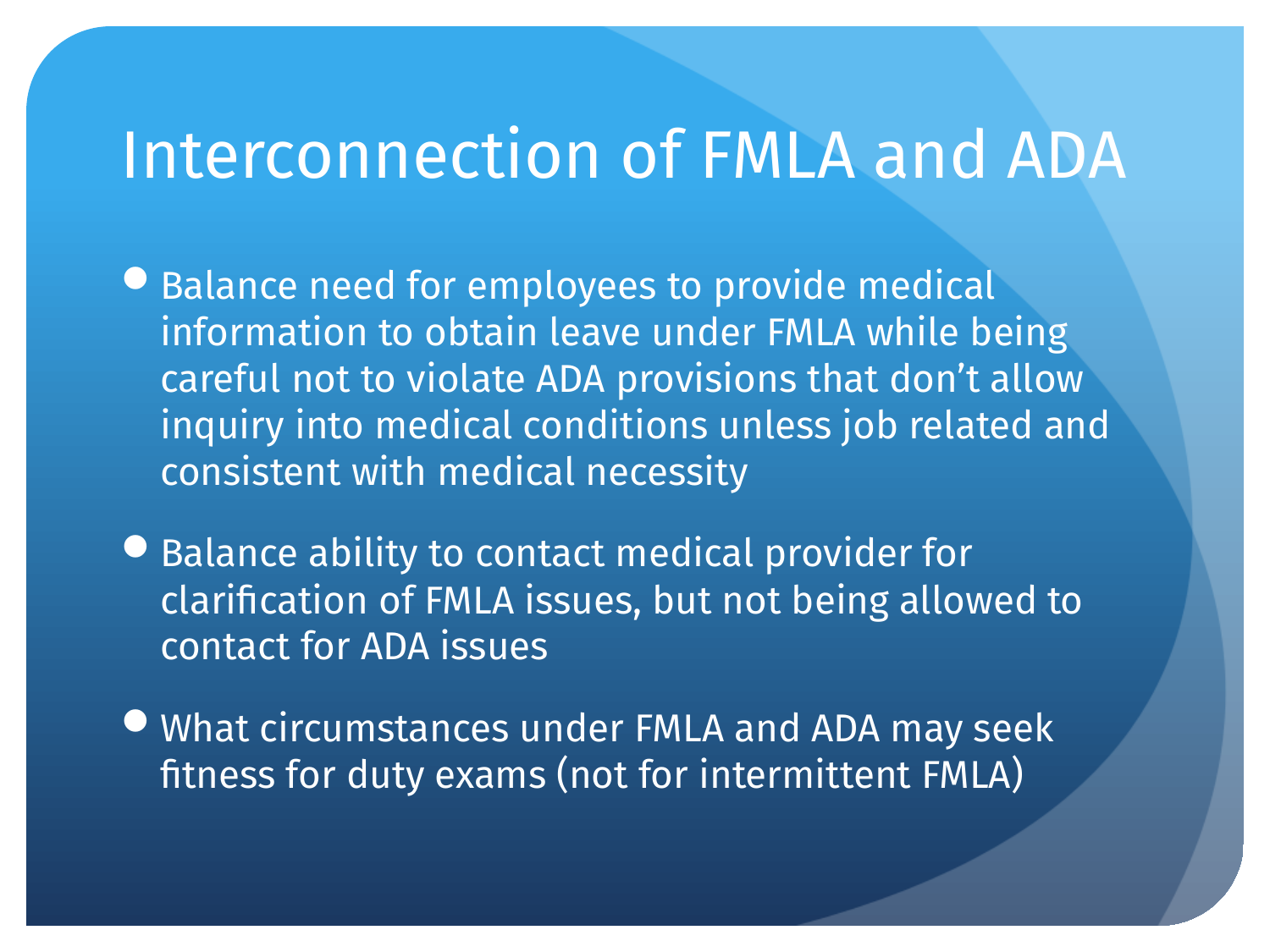

# Interconnection of FMLA and ADA
Balance need for employees to provide medical information to obtain leave under FMLA while being careful not to violate ADA provisions that don’t allow inquiry into medical conditions unless job related and consistent with medical necessity
Balance ability to contact medical provider for clarification of FMLA issues, but not being allowed to contact for ADA issues
What circumstances under FMLA and ADA may seek fitness for duty exams (not for intermittent FMLA)